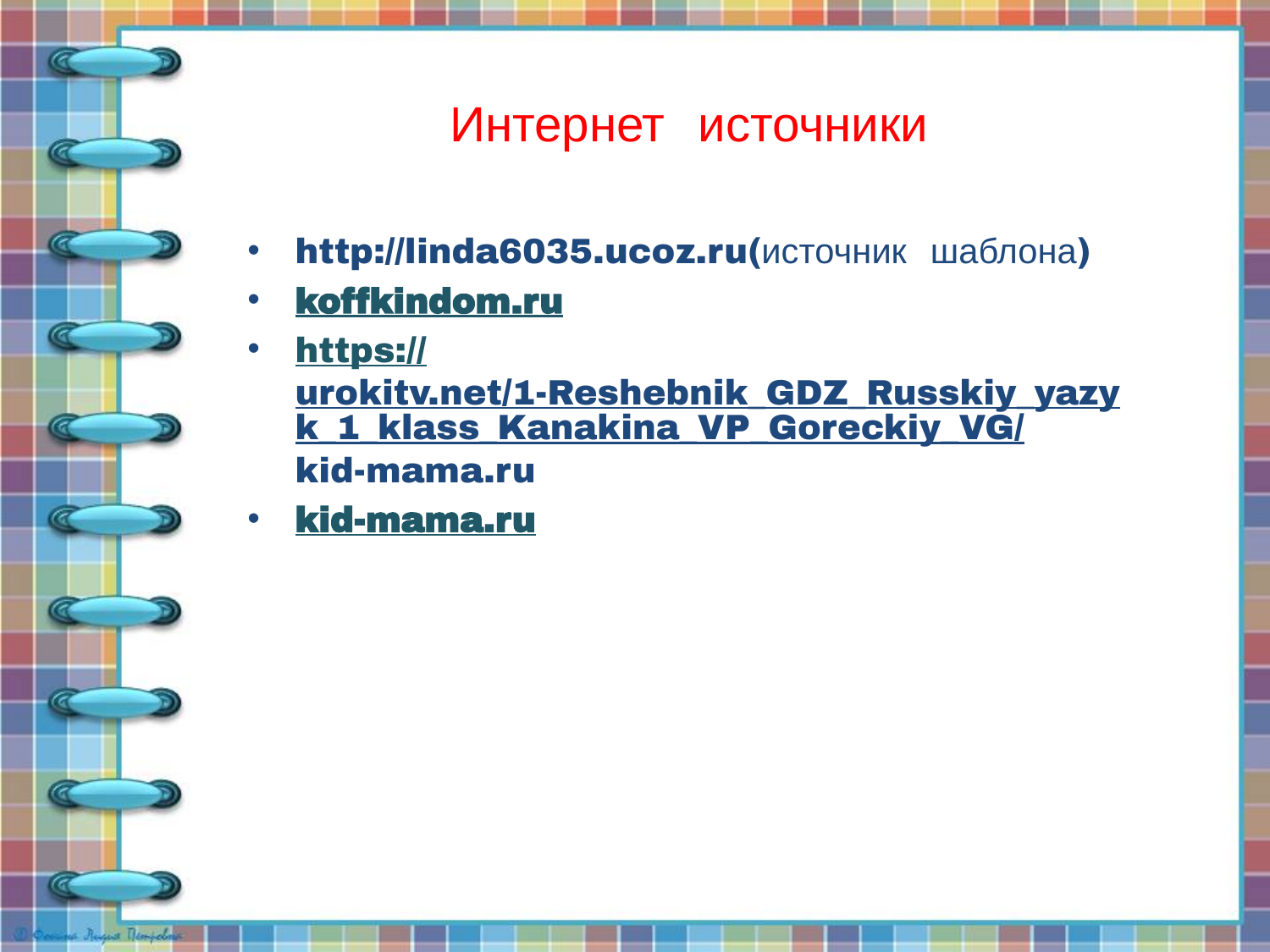

# Интернет  источники
http://linda6035.ucoz.ru(источник  шаблона)
koffkindom.ru
https://urokitv.net/1-Reshebnik_GDZ_Russkiy_yazyk_1_klass_Kanakina_VP_Goreckiy_VG/kid-mama.ru
kid-mama.ru